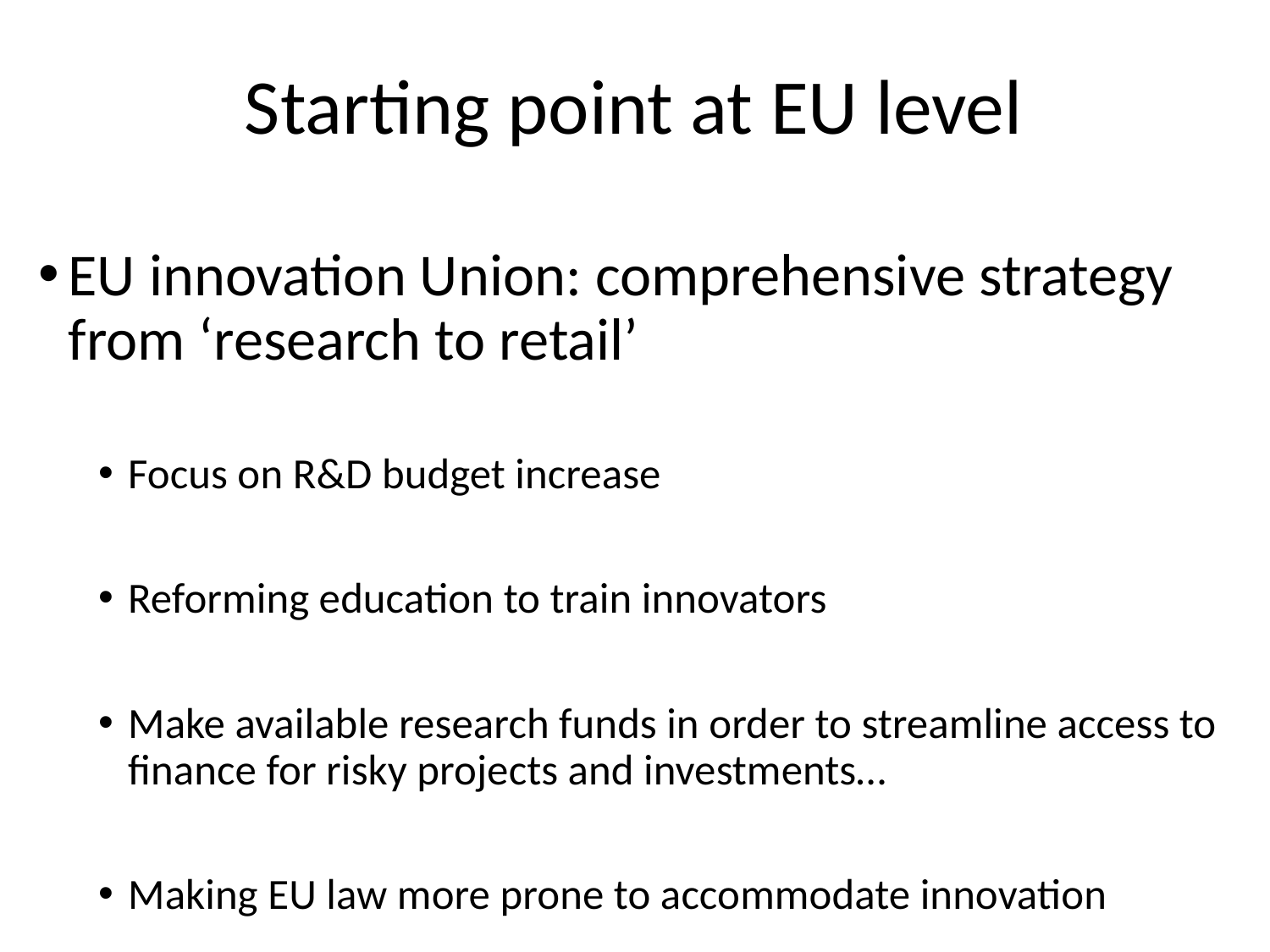

# Starting point at EU level

EU innovation Union: comprehensive strategy from ‘research to retail’

Focus on R&D budget increase

Reforming education to train innovators

Make available research funds in order to streamline access to finance for risky projects and investments…

Making EU law more prone to accommodate innovation